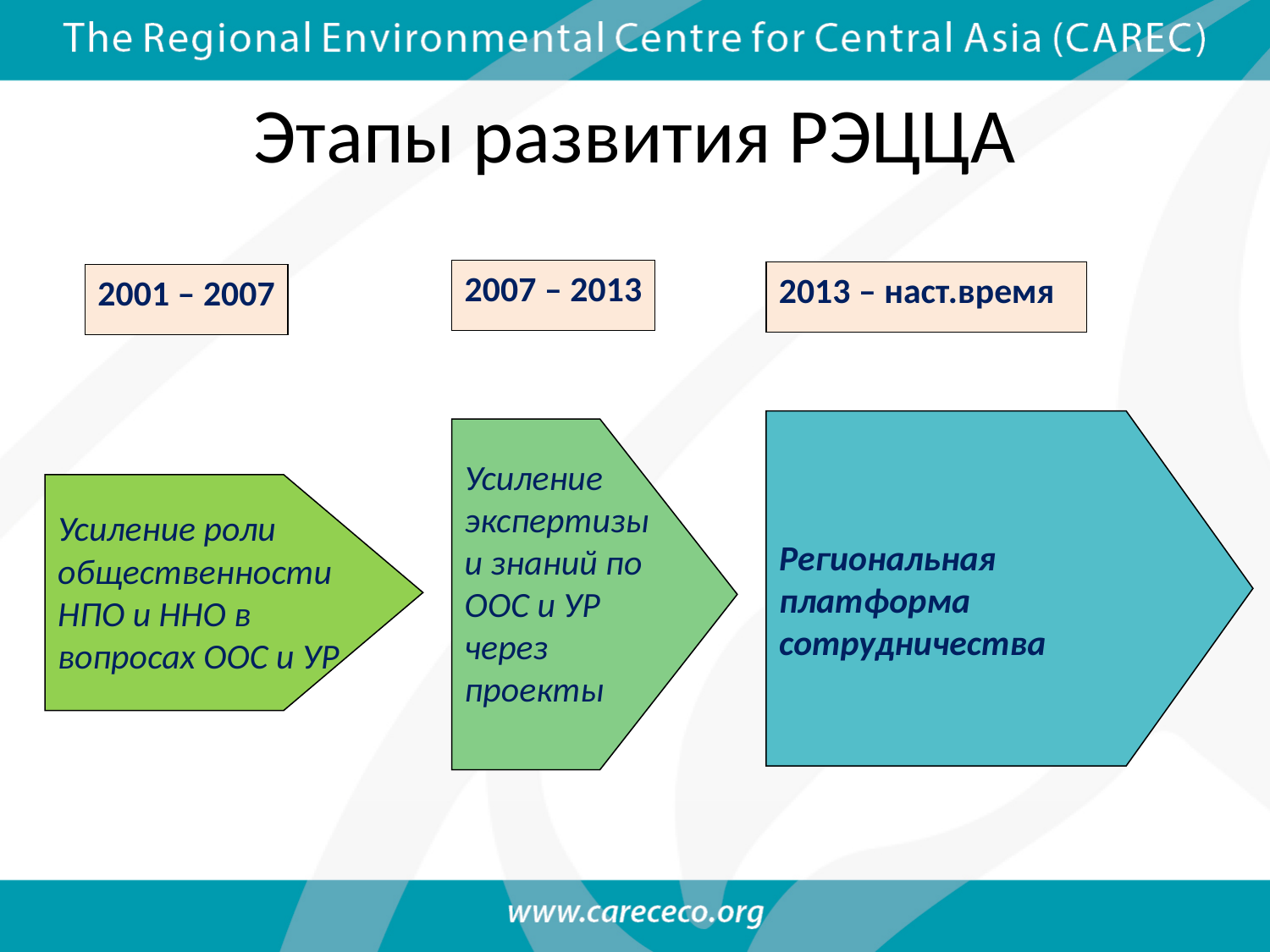

# Этапы развития РЭЦЦА
2007 – 2013
2013 – наст.время
2001 – 2007

Региональная платформа сотрудничества

Усиление экспертизы и знаний по ООС и УР через проекты

Усиление роли общественности НПО и ННО в вопросах ООС и УР